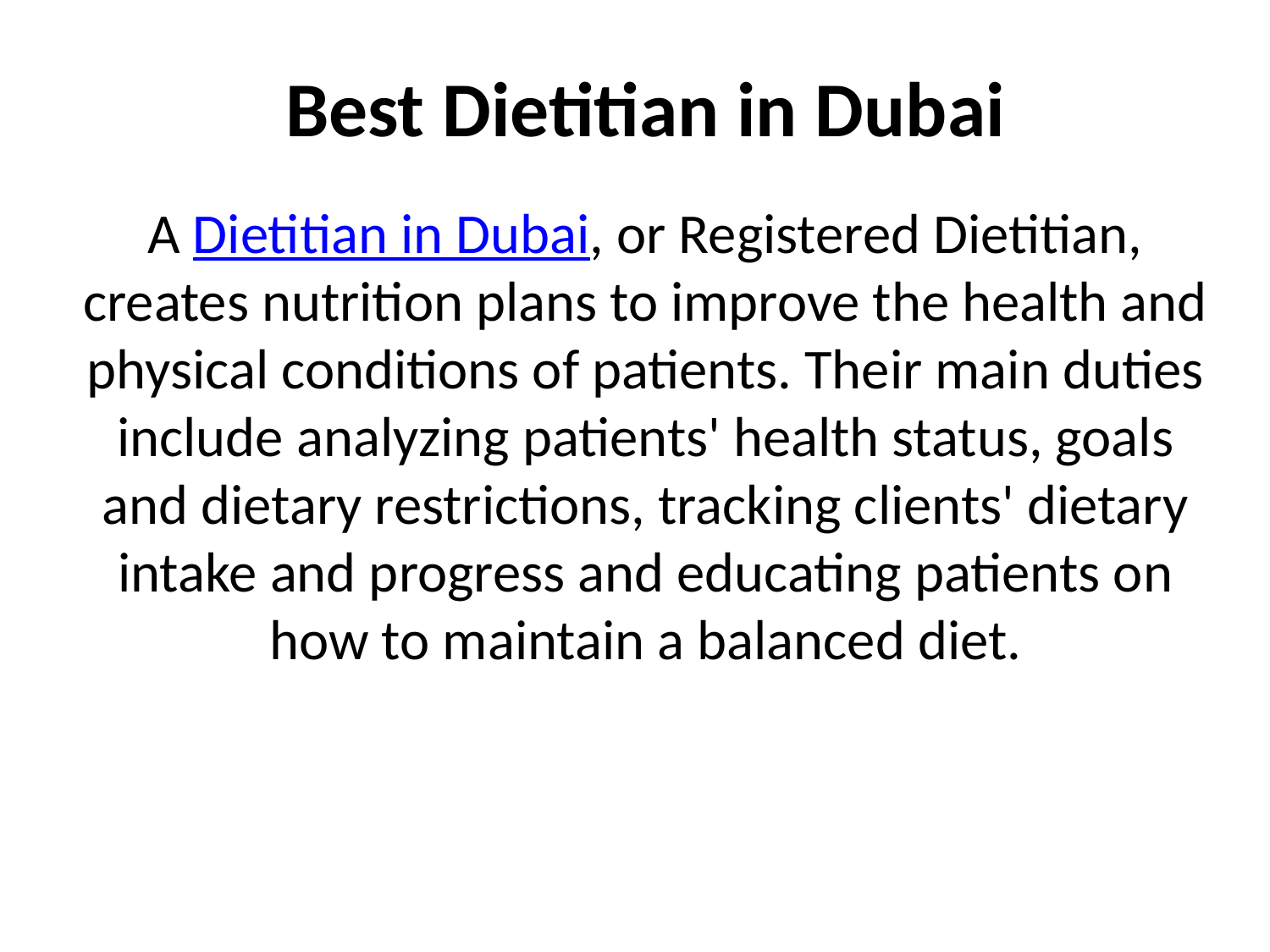

# Best Dietitian in Dubai
A Dietitian in Dubai, or Registered Dietitian, creates nutrition plans to improve the health and physical conditions of patients. Their main duties include analyzing patients' health status, goals and dietary restrictions, tracking clients' dietary intake and progress and educating patients on how to maintain a balanced diet.